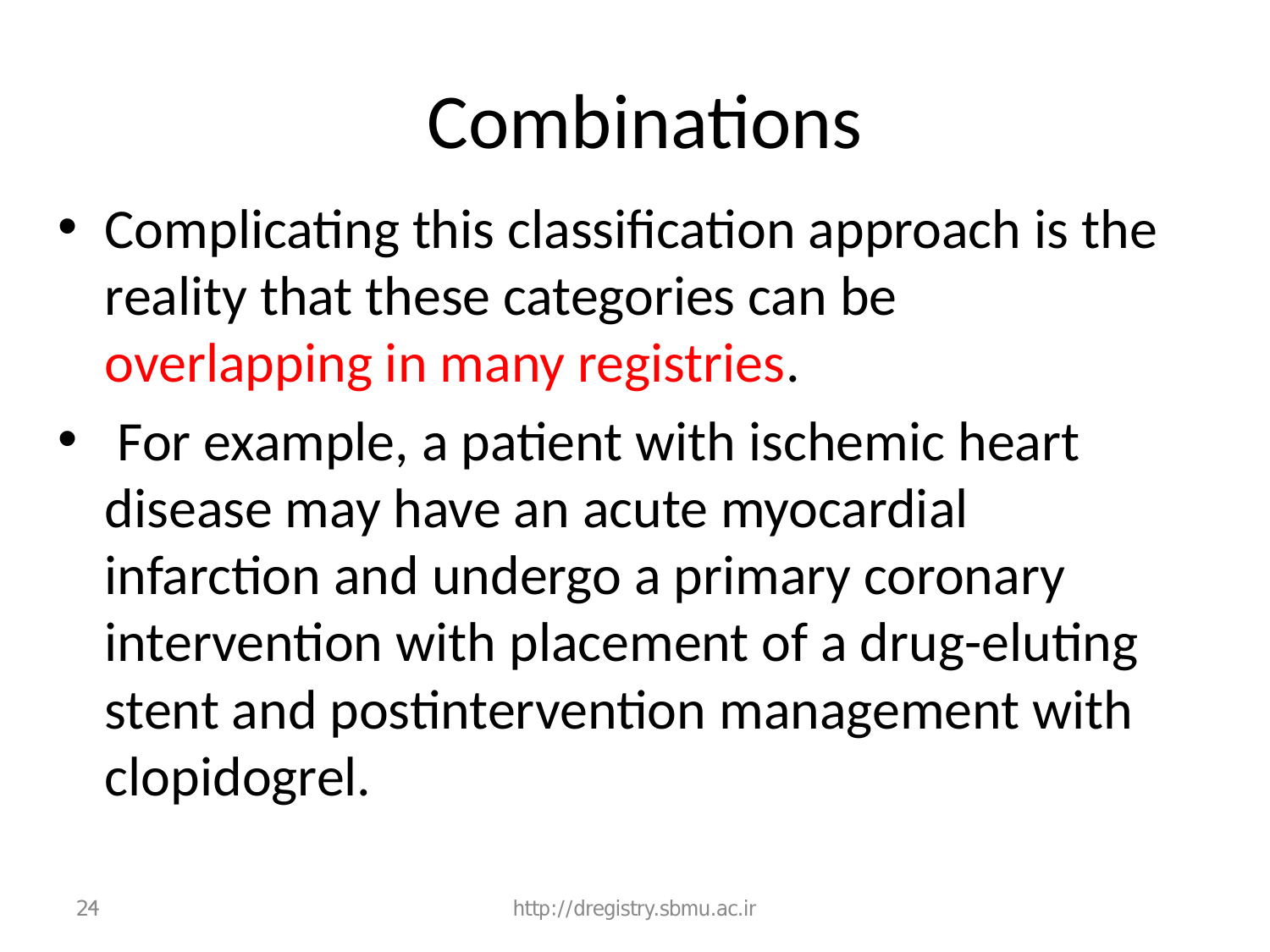

# Combinations
Complicating this classification approach is the reality that these categories can be overlapping in many registries.
 For example, a patient with ischemic heart disease may have an acute myocardial infarction and undergo a primary coronary intervention with placement of a drug-eluting stent and postintervention management with clopidogrel.
24
http://dregistry.sbmu.ac.ir